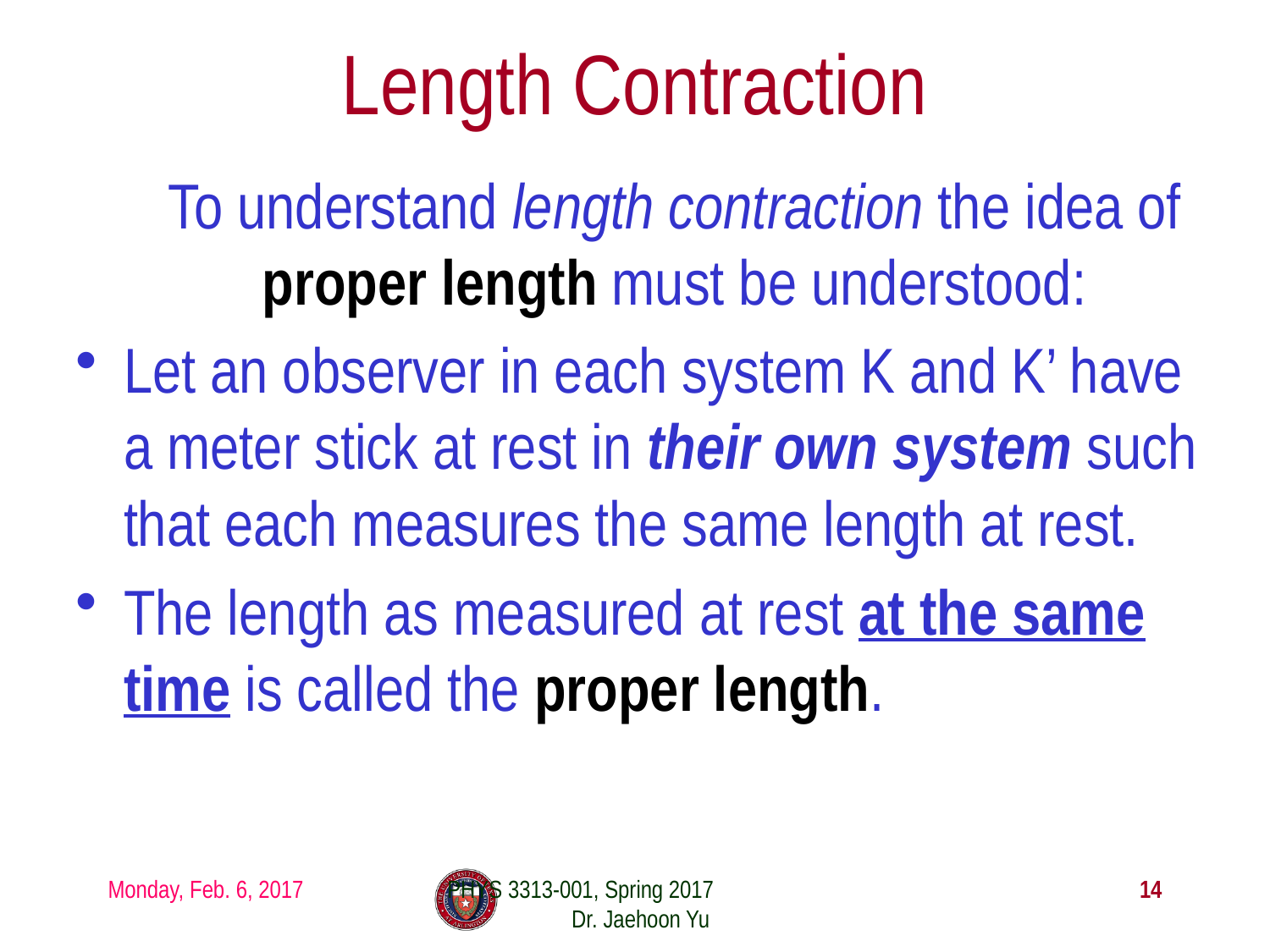

# Length Contraction
	To understand length contraction the idea of proper length must be understood:
Let an observer in each system K and K’ have a meter stick at rest in their own system such that each measures the same length at rest.
The length as measured at rest at the same time is called the proper length.
Monday, Feb. 6, 2017
PHYS 3313-001, Spring 2017                      Dr. Jaehoon Yu
14